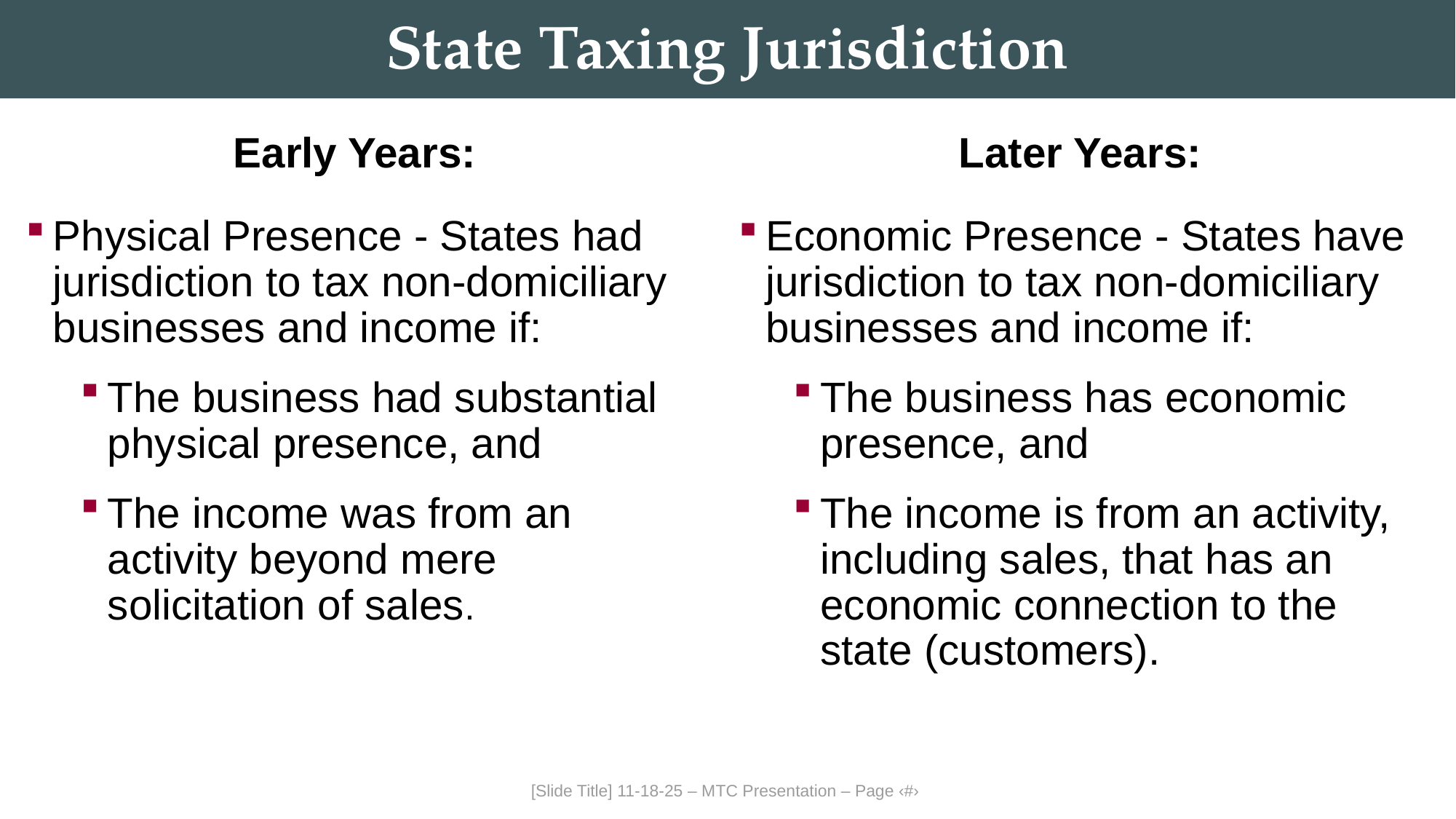

# State Taxing Jurisdiction
Early Years:
Later Years:
Economic Presence - States have jurisdiction to tax non-domiciliary businesses and income if:
The business has economic presence, and
The income is from an activity, including sales, that has an economic connection to the state (customers).
Physical Presence - States had jurisdiction to tax non-domiciliary businesses and income if:
The business had substantial physical presence, and
The income was from an activity beyond mere solicitation of sales.

[Slide Title] 11-18-25 – MTC Presentation – Page ‹#›